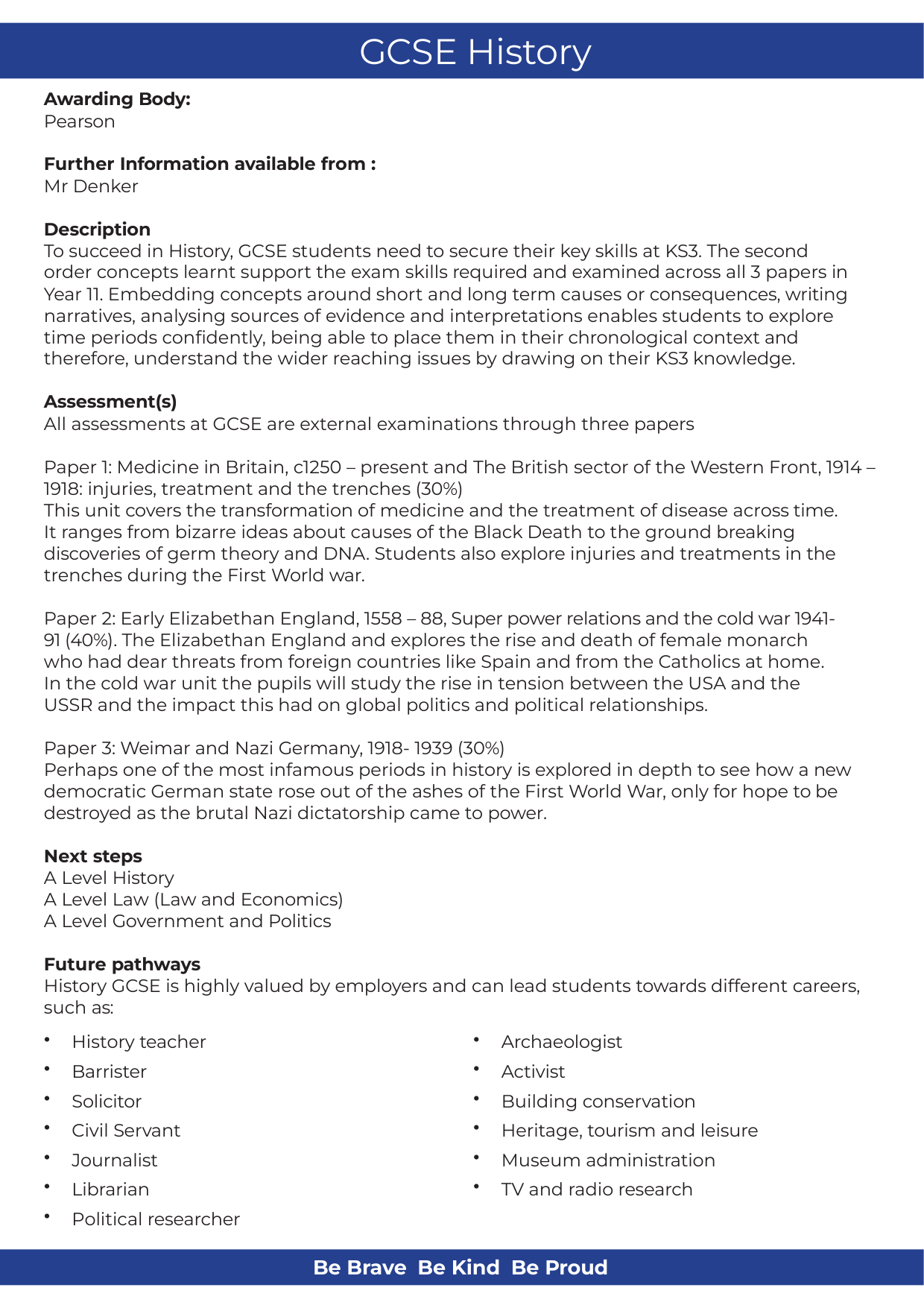

# GCSE History
Awarding Body:
Pearson

Further Information available from :
Mr Denker

Description
To succeed in History, GCSE students need to secure their key skills at KS3. The second order concepts learnt support the exam skills required and examined across all 3 papers in Year 11. Embedding concepts around short and long term causes or consequences, writing narratives, analysing sources of evidence and interpretations enables students to explore time periods confidently, being able to place them in their chronological context and therefore, understand the wider reaching issues by drawing on their KS3 knowledge.

Assessment(s)
All assessments at GCSE are external examinations through three papers
Paper 1: Medicine in Britain, c1250 – present and The British sector of the Western Front, 1914 – 1918: injuries, treatment and the trenches (30%)
This unit covers the transformation of medicine and the treatment of disease across time. It ranges from bizarre ideas about causes of the Black Death to the ground breaking discoveries of germ theory and DNA. Students also explore injuries and treatments in the trenches during the First World war.
Paper 2: Early Elizabethan England, 1558 – 88, Super power relations and the cold war 1941-91 (40%). The Elizabethan England and explores the rise and death of female monarch who had dear threats from foreign countries like Spain and from the Catholics at home. In the cold war unit the pupils will study the rise in tension between the USA and the USSR and the impact this had on global politics and political relationships.

Paper 3: Weimar and Nazi Germany, 1918- 1939 (30%)
Perhaps one of the most infamous periods in history is explored in depth to see how a new democratic German state rose out of the ashes of the First World War, only for hope to be destroyed as the brutal Nazi dictatorship came to power.

Next steps
A Level History
A Level Law (Law and Economics) A Level Government and Politics

Future pathways
History GCSE is highly valued by employers and can lead students towards different careers, such as:
Archaeologist
Activist
Building conservation
Heritage, tourism and leisure
Museum administration
TV and radio research
History teacher
Barrister
Solicitor
Civil Servant
Journalist
Librarian
Political researcher
Be Brave Be Kind Be Proud